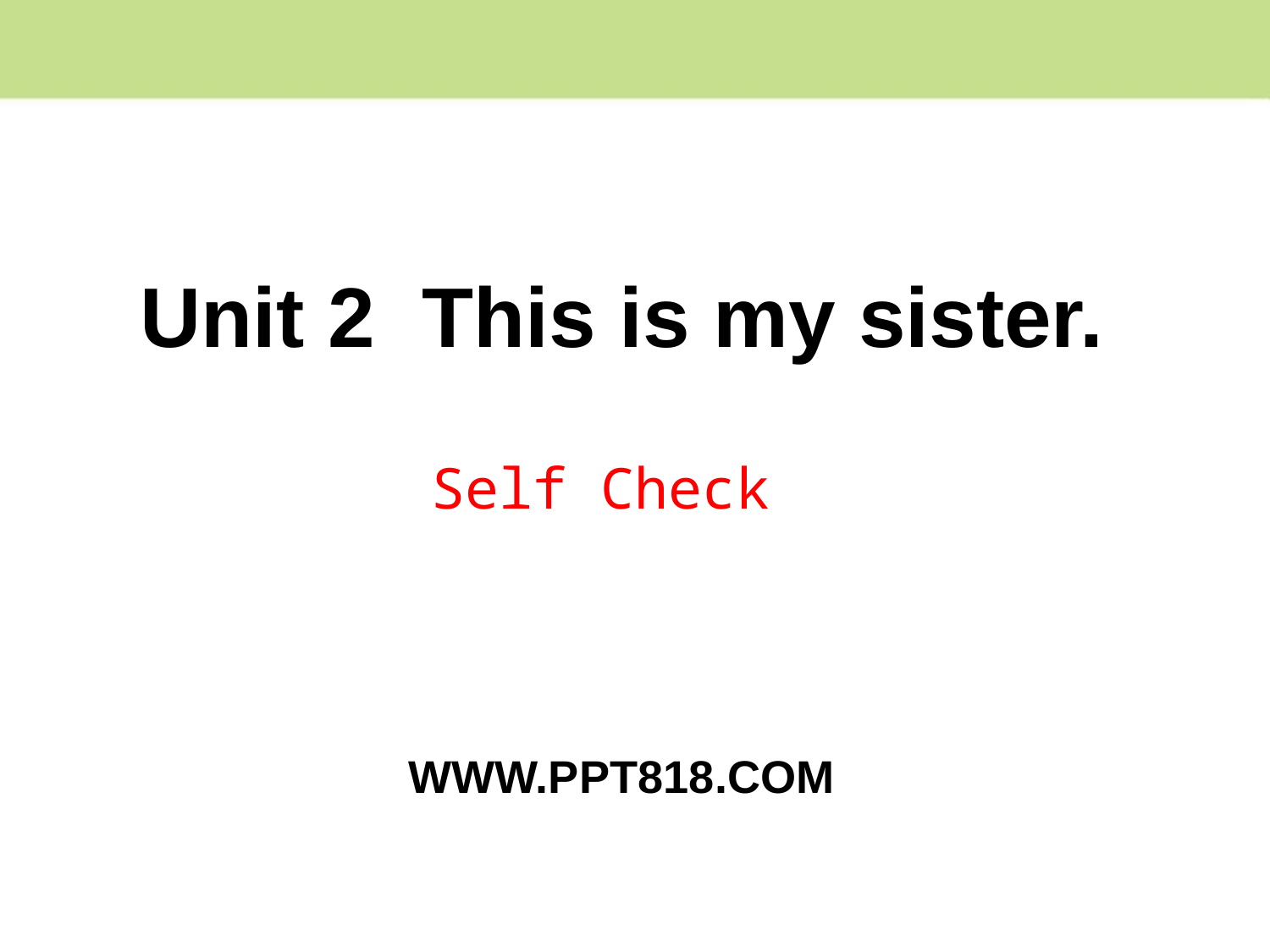

Unit 2  This is my sister.
Self Check
WWW.PPT818.COM